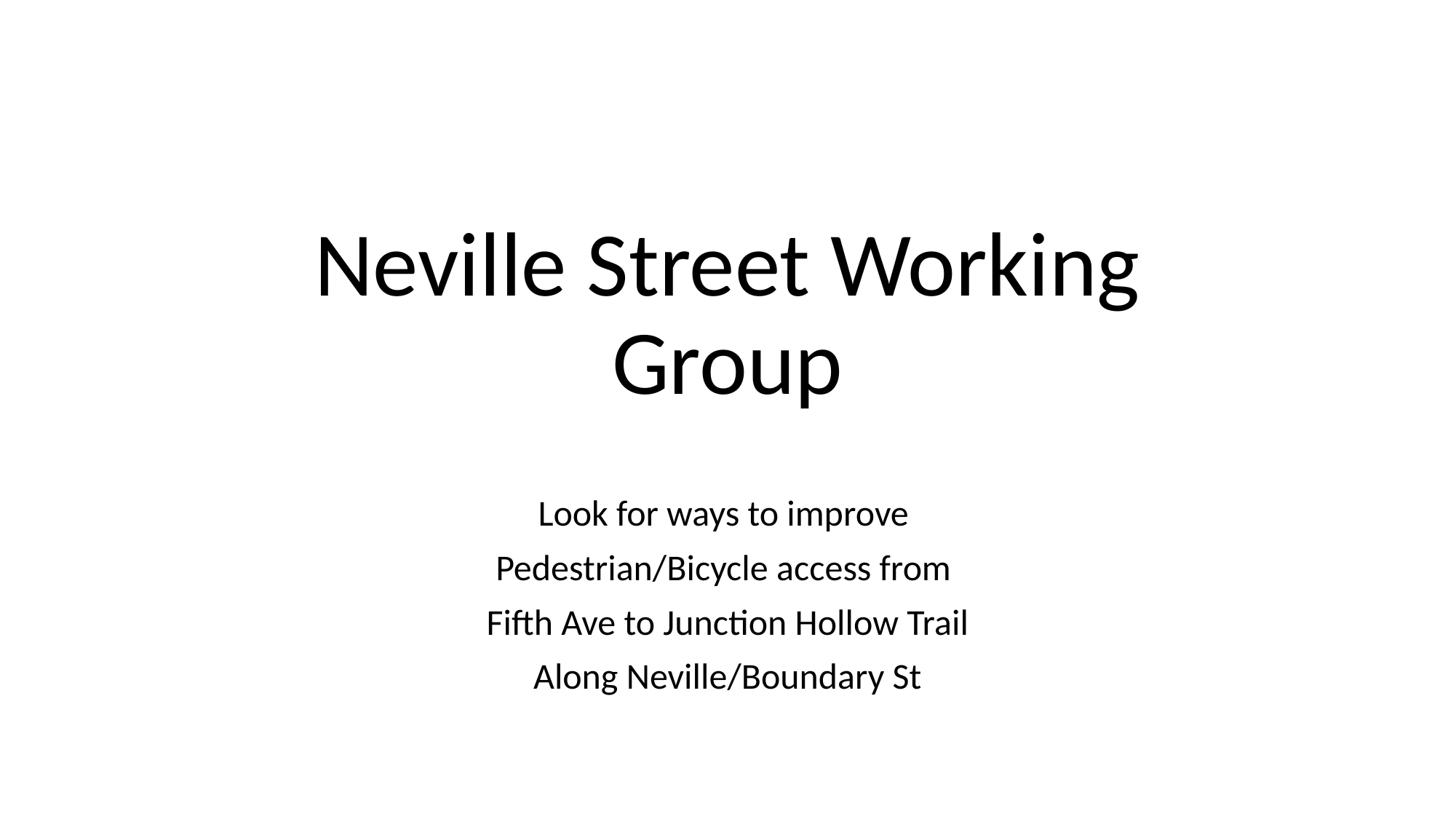

# Neville Street Working Group

Look for ways to improve
Pedestrian/Bicycle access from
Fifth Ave to Junction Hollow Trail
Along Neville/Boundary St